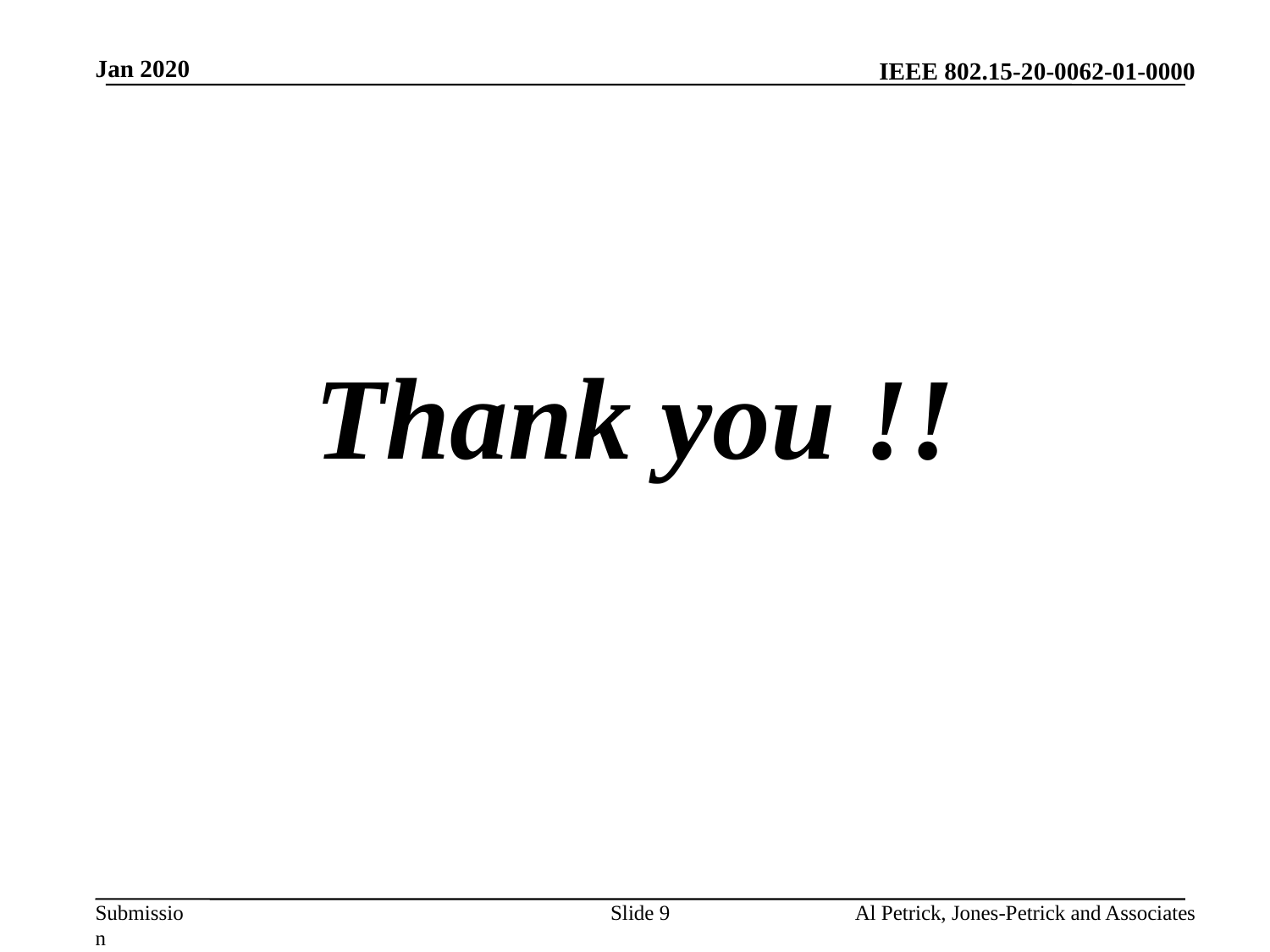

Jan 2020
# Thank you !!
Slide 9
Al Petrick, Jones-Petrick and Associates